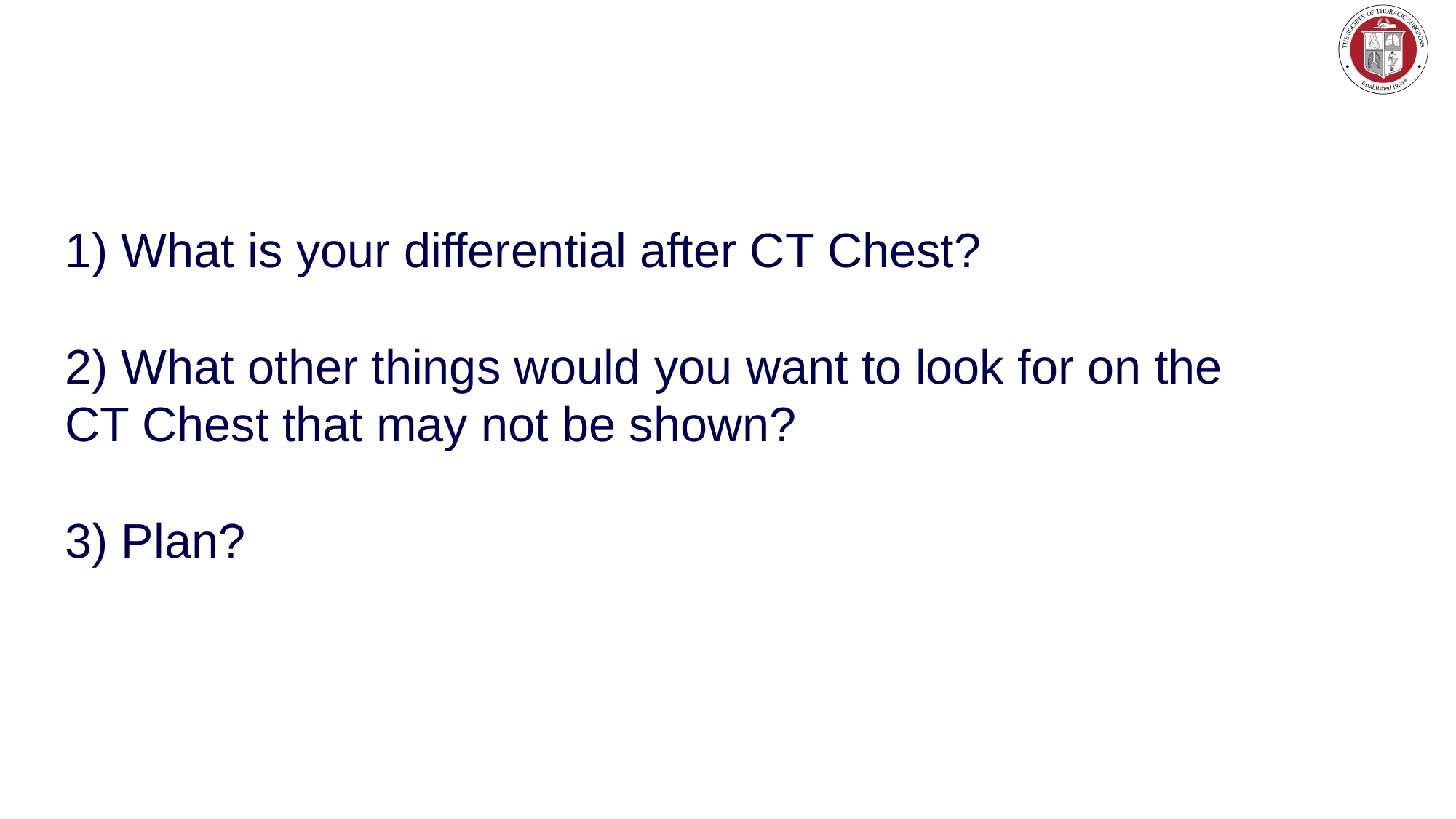

1) What is your differential after CT Chest?

2) What other things would you want to look for on the CT Chest that may not be shown?

3) Plan?